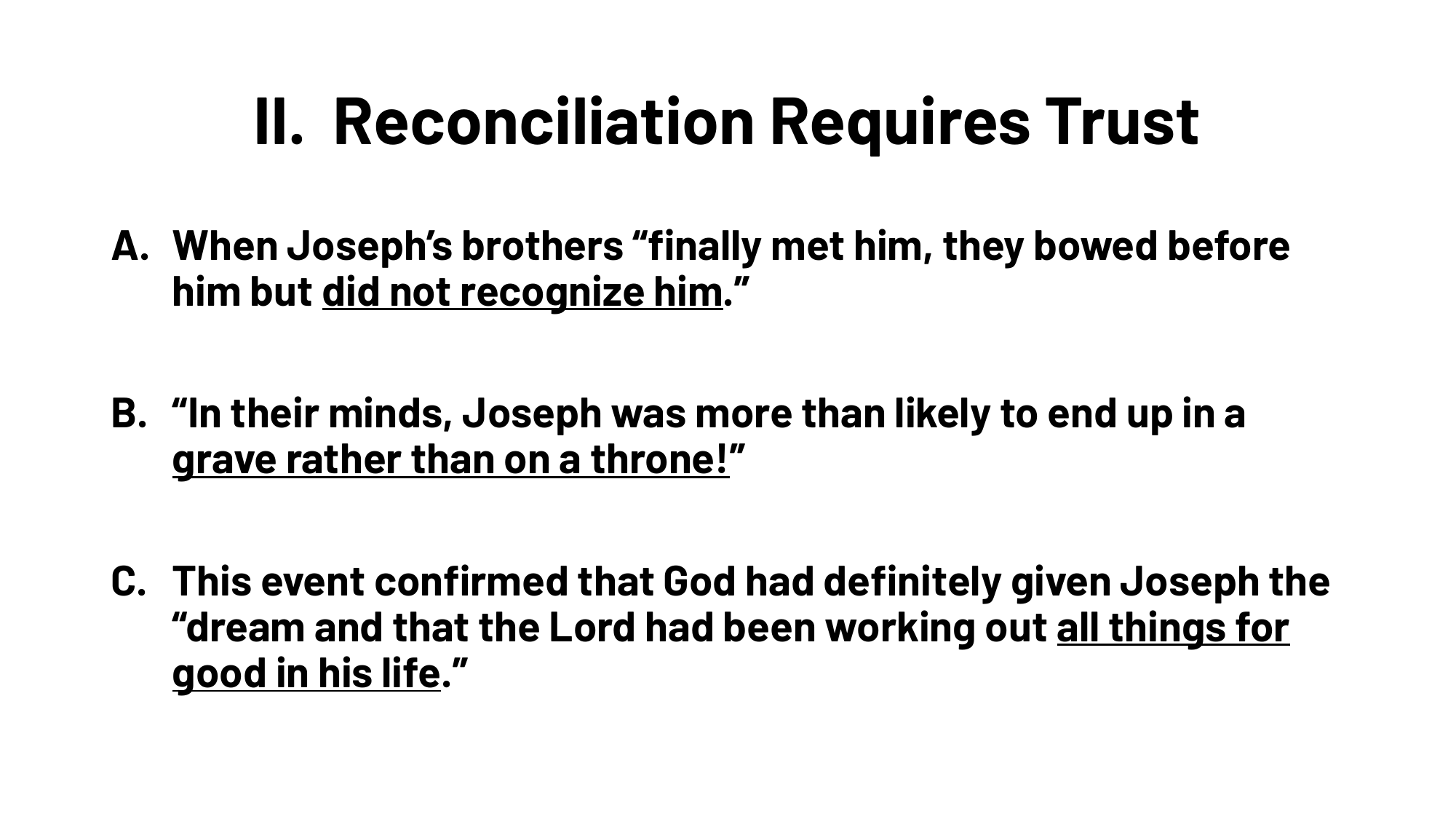

# II.  Reconciliation Requires Trust
When Joseph’s brothers “finally met him, they bowed before him but did not recognize him.”

“In their minds, Joseph was more than likely to end up in a grave rather than on a throne!”

This event confirmed that God had definitely given Joseph the “dream and that the Lord had been working out all things for good in his life.”